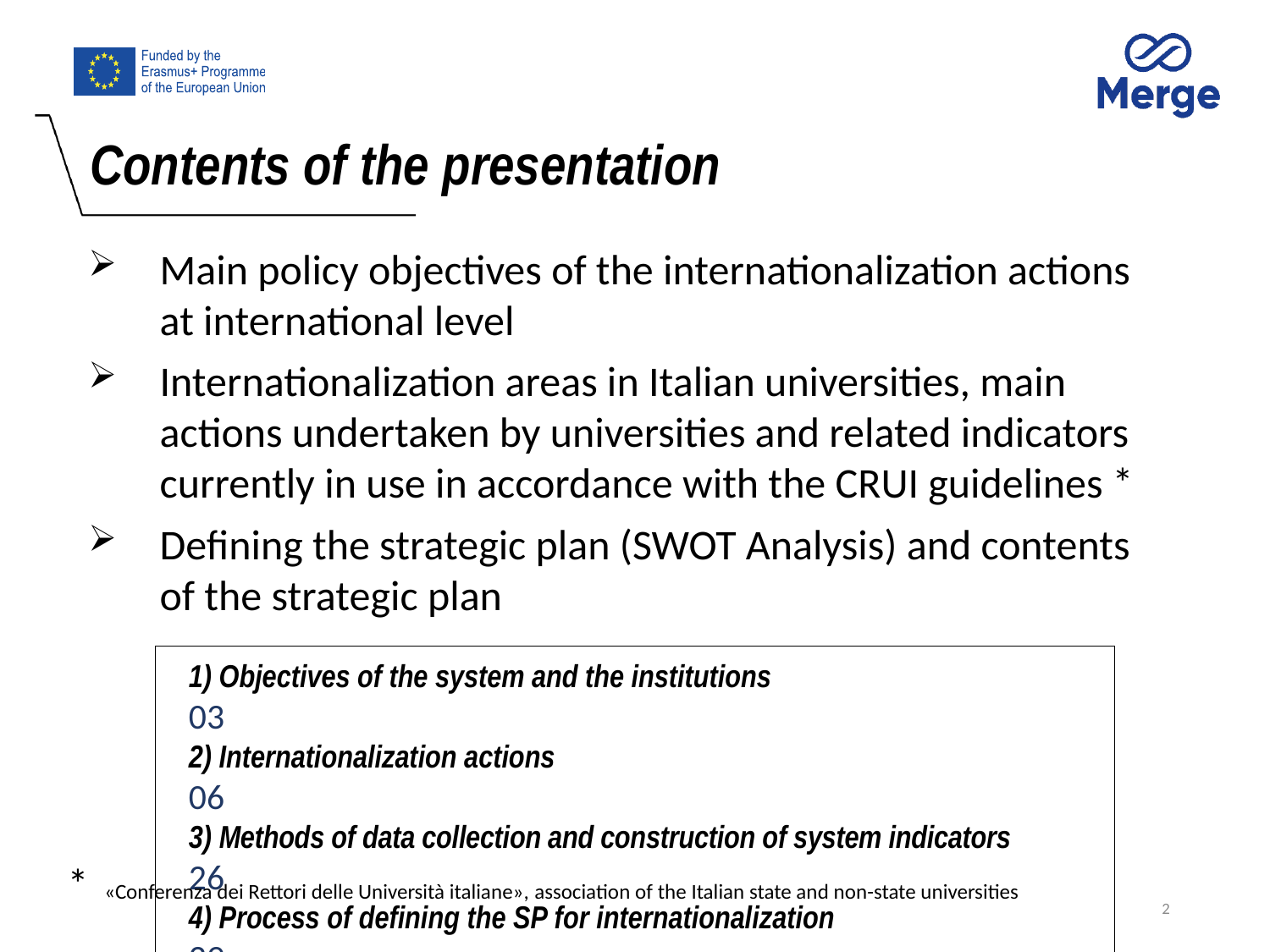

Contents of the presentation
Main policy objectives of the internationalization actions at international level
Internationalization areas in Italian universities, main actions undertaken by universities and related indicators currently in use in accordance with the CRUI guidelines *
Defining the strategic plan (SWOT Analysis) and contents of the strategic plan
1) Objectives of the system and the institutions			03
2) Internationalization actions					06
3) Methods of data collection and construction of system indicators	26
4) Process of defining the SP for internationalization		29
*  «Conferenza dei Rettori delle Università italiane», association of the Italian state and non-state universities
2